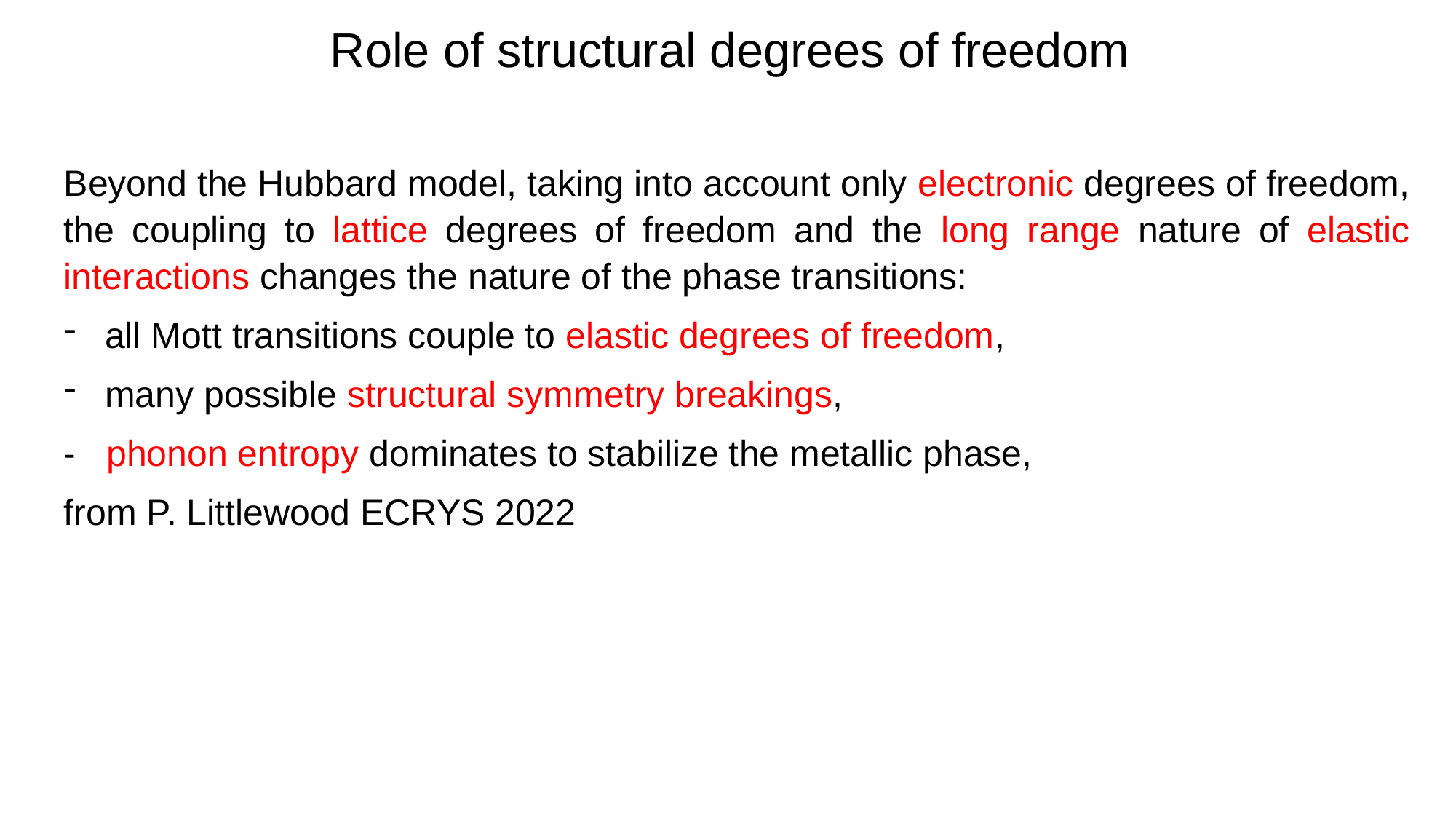

Beyond the Hubbard model, taking into account only electronic degrees of freedom, the coupling to lattice degrees of freedom and the long range nature of elastic interactions changes the nature of the phase transitions:
all Mott transitions couple to elastic degrees of freedom,
many possible structural symmetry breakings,
-   phonon entropy dominates to stabilize the metallic phase,
from P. Littlewood ECRYS 2022

Role of structural degrees of freedom